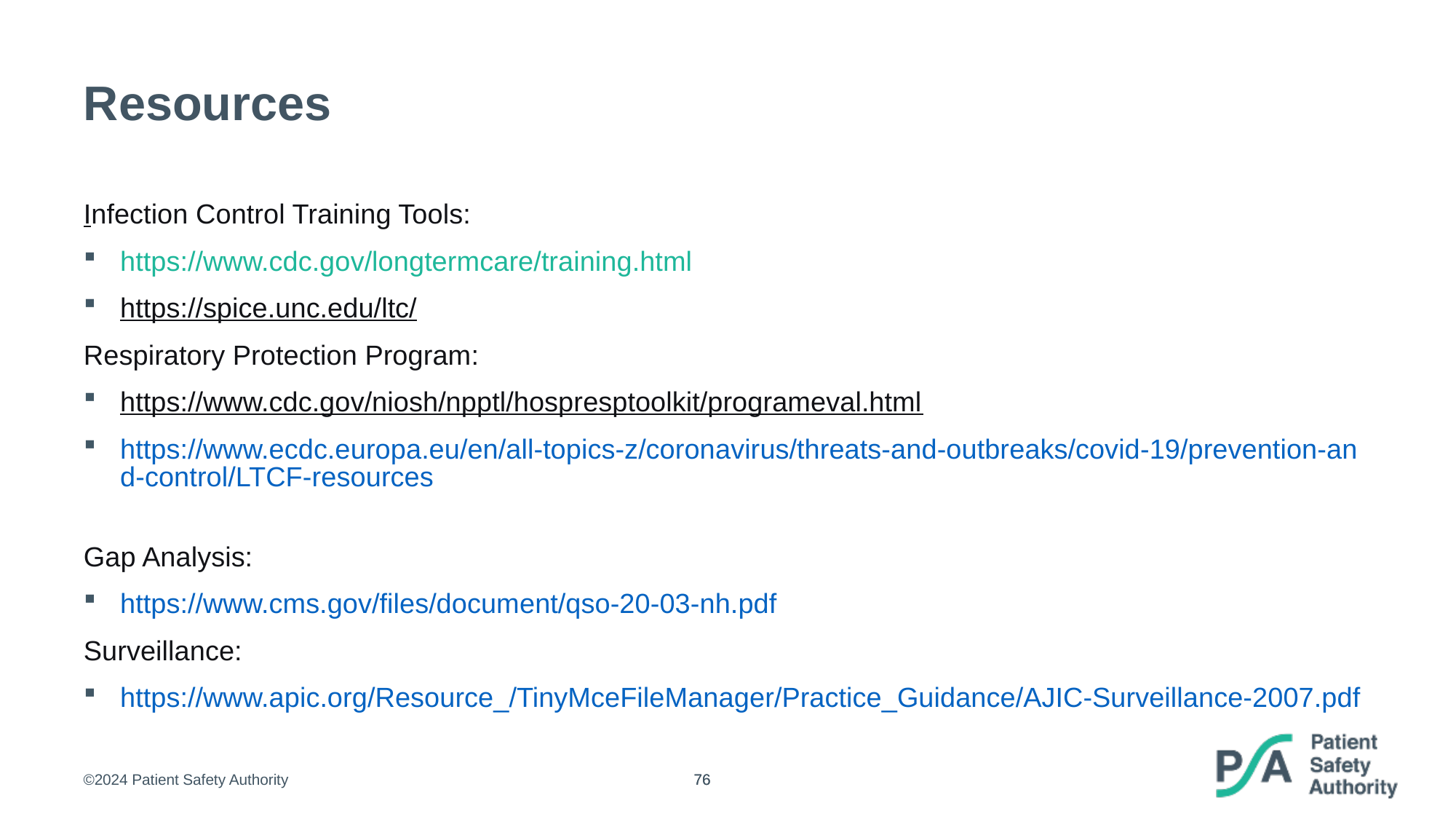

# Resources
Infection Control Training Tools:
https://www.cdc.gov/longtermcare/training.html
https://spice.unc.edu/ltc/
Respiratory Protection Program:
https://www.cdc.gov/niosh/npptl/hospresptoolkit/programeval.html
https://www.ecdc.europa.eu/en/all-topics-z/coronavirus/threats-and-outbreaks/covid-19/prevention-and-control/LTCF-resources
Gap Analysis:
https://www.cms.gov/files/document/qso-20-03-nh.pdf
Surveillance:
https://www.apic.org/Resource_/TinyMceFileManager/Practice_Guidance/AJIC-Surveillance-2007.pdf